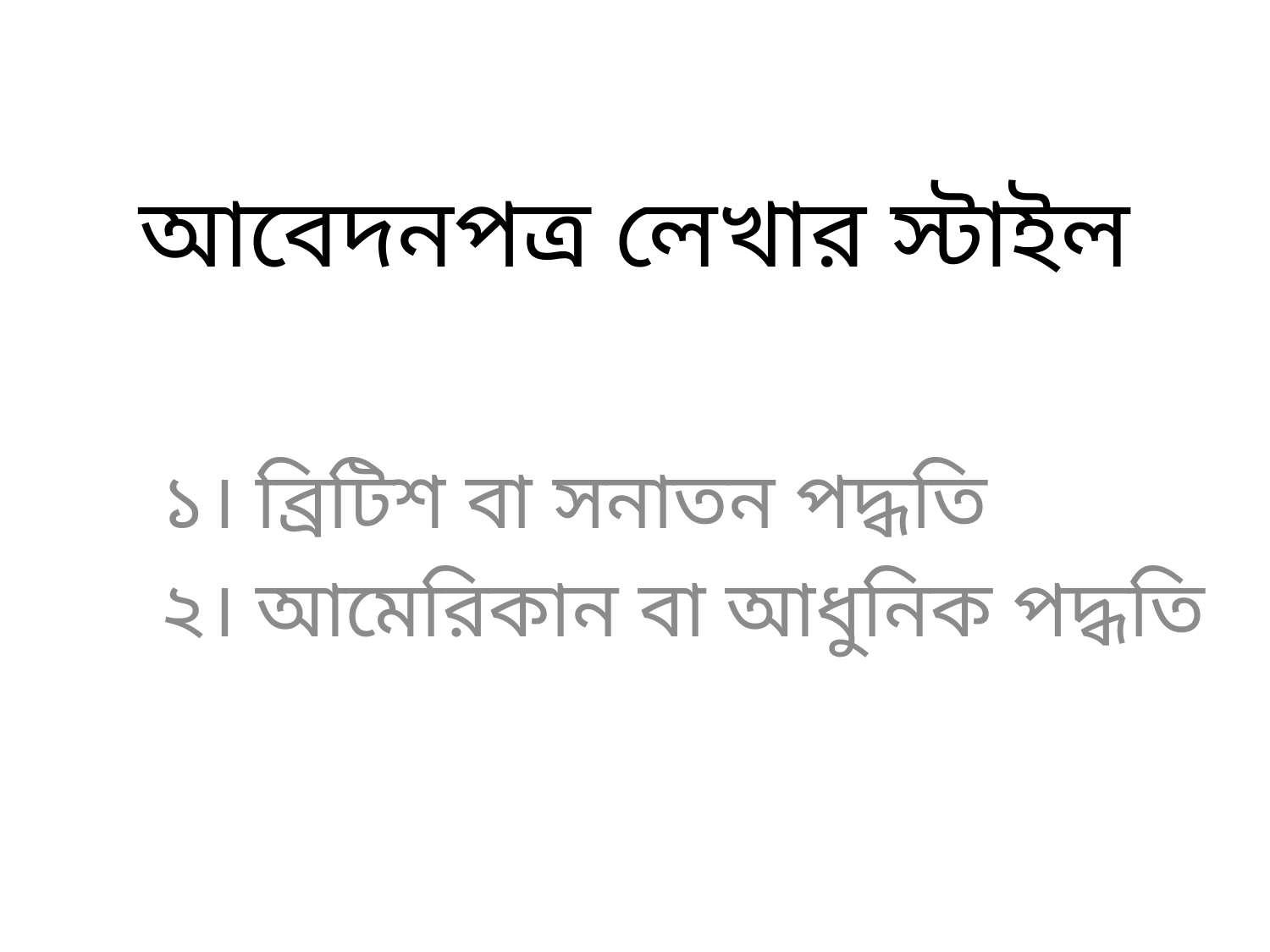

# আবেদনপত্র লেখার স্টাইল
১। ব্রিটিশ বা সনাতন পদ্ধতি
২। আমেরিকান বা আধুনিক পদ্ধতি